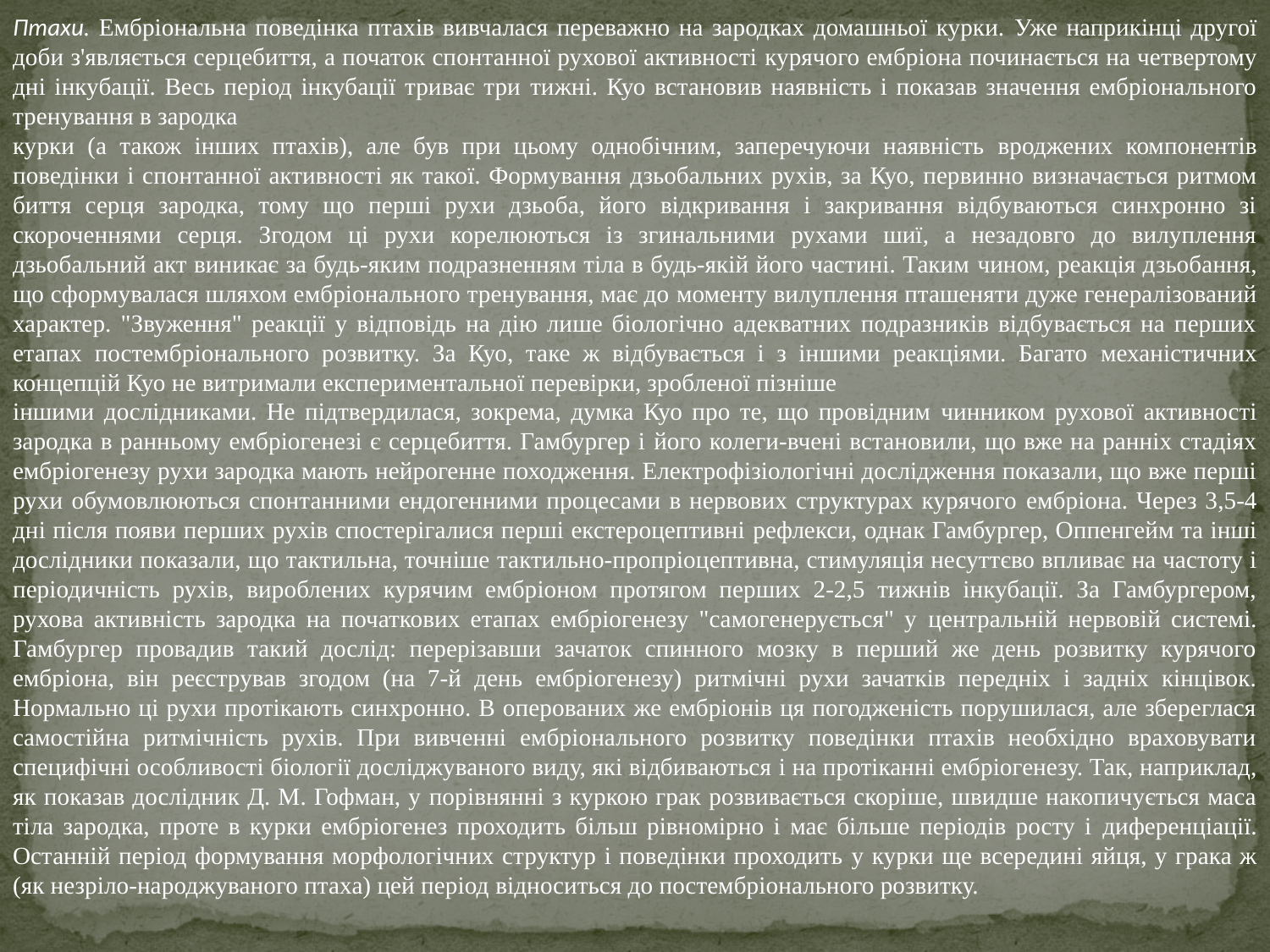

Птахи. Ембріональна поведінка птахів вивчалася переважно на зародках домашньої курки. Уже наприкінці другої доби з'являється серцебиття, а початок спонтанної рухової активності курячого ембріона починається на четвертому дні інкубації. Весь період інкубації триває три тижні. Куо встановив наявність і показав значення ембріонального тренування в зародка
курки (а також інших птахів), але був при цьому однобічним, заперечуючи наявність вроджених компонентів поведінки і спонтанної активності як такої. Формування дзьобальних рухів, за Куо, первинно визначається ритмом биття серця зародка, тому що перші рухи дзьоба, його відкривання і закривання відбуваються синхронно зі скороченнями серця. Згодом ці рухи корелюються із згинальними рухами шиї, а незадовго до вилуплення дзьобальний акт виникає за будь-яким подразненням тіла в будь-якій його частині. Таким чином, реакція дзьобання, що сформувалася шляхом ембріонального тренування, має до моменту вилуплення пташеняти дуже генералізований характер. "Звуження" реакції у відповідь на дію лише біологічно адекватних подразників відбувається на перших етапах постембріонального розвитку. За Куо, таке ж відбувається і з іншими реакціями. Багато механістичних концепцій Куо не витримали експериментальної перевірки, зробленої пізніше
іншими дослідниками. Не підтвердилася, зокрема, думка Куо про те, що провідним чинником рухової активності зародка в ранньому ембріогенезі є серцебиття. Гамбургер і його колеги-вчені встановили, що вже на ранніх стадіях ембріогенезу рухи зародка мають нейрогенне походження. Електрофізіологічні дослідження показали, що вже перші рухи обумовлюються спонтанними ендогенними процесами в нервових структурах курячого ембріона. Через 3,5-4 дні після появи перших рухів спостерігалися перші екстероцептивні рефлекси, однак Гамбургер, Оппенгейм та інші дослідники показали, що тактильна, точніше тактильно-пропріоцептивна, стимуляція несуттєво впливає на частоту і періодичність рухів, вироблених курячим ембріоном протягом перших 2-2,5 тижнів інкубації. За Гамбургером, рухова активність зародка на початкових етапах ембріогенезу "самогенерується" у центральній нервовій системі. Гамбургер провадив такий дослід: перерізавши зачаток спинного мозку в перший же день розвитку курячого ембріона, він реєстрував згодом (на 7-й день ембріогенезу) ритмічні рухи зачатків передніх і задніх кінцівок. Нормально ці рухи протікають синхронно. В оперованих же ембріонів ця погодженість порушилася, але збереглася самостійна ритмічність рухів. При вивченні ембріонального розвитку поведінки птахів необхідно враховувати специфічні особливості біології досліджуваного виду, які відбиваються і на протіканні ембріогенезу. Так, наприклад, як показав дослідник Д. М. Гофман, у порівнянні з куркою грак розвивається скоріше, швидше накопичується маса тіла зародка, проте в курки ембріогенез проходить більш рівномірно і має більше періодів росту і диференціації. Останній період формування морфологічних структур і поведінки проходить у курки ще всередині яйця, у грака ж (як незріло-народжуваного птаха) цей період відноситься до постембріонального розвитку.